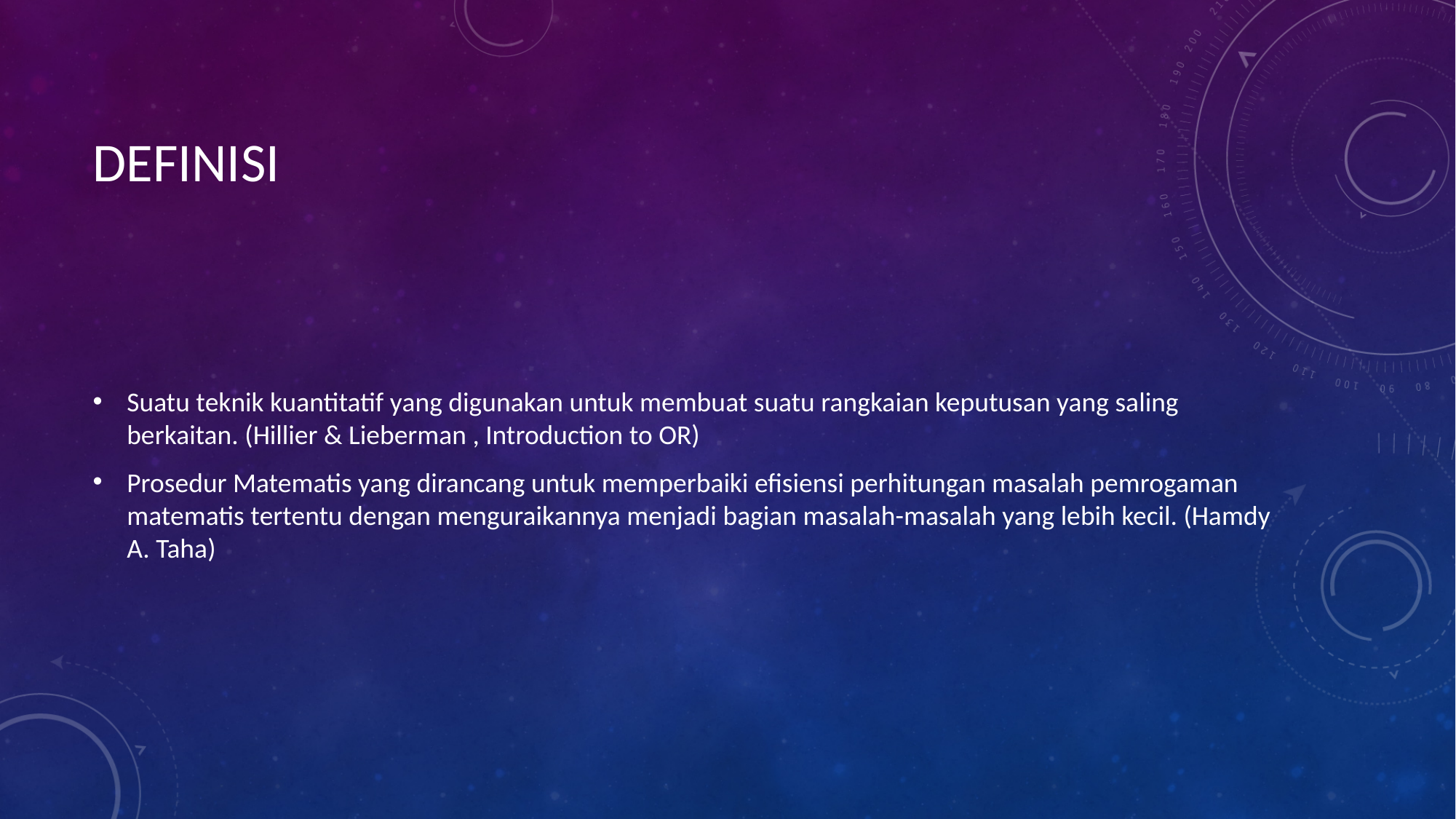

# Definisi
Suatu teknik kuantitatif yang digunakan untuk membuat suatu rangkaian keputusan yang saling berkaitan. (Hillier & Lieberman , Introduction to OR)
Prosedur Matematis yang dirancang untuk memperbaiki efisiensi perhitungan masalah pemrogaman matematis tertentu dengan menguraikannya menjadi bagian masalah-masalah yang lebih kecil. (Hamdy A. Taha)